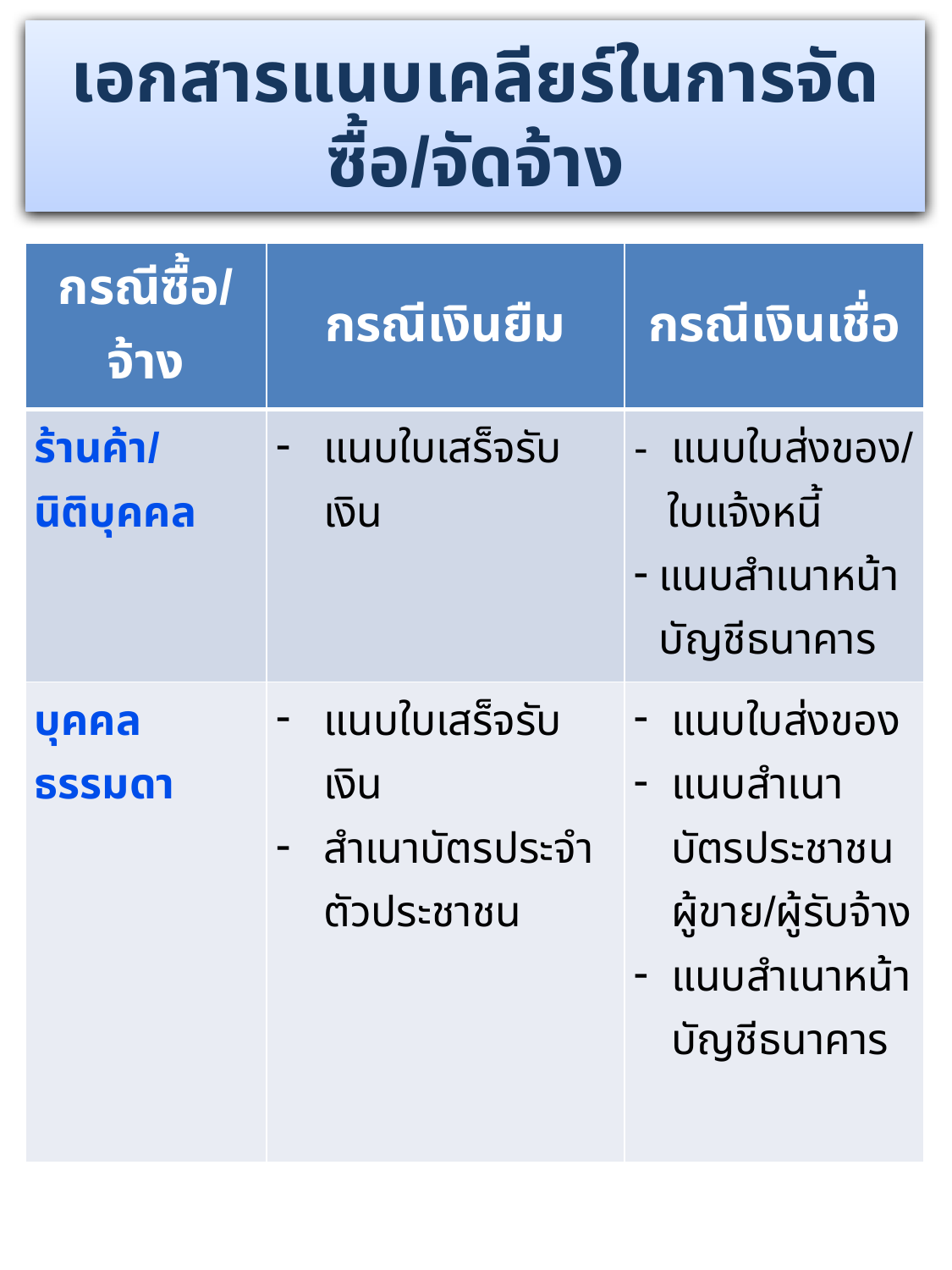

เอกสารแนบเคลียร์ในการจัดซื้อ/จัดจ้าง
#
| กรณีซื้อ/จ้าง | กรณีเงินยืม | กรณีเงินเชื่อ |
| --- | --- | --- |
| ร้านค้า/นิติบุคคล | แนบใบเสร็จรับเงิน | - แนบใบส่งของ/ ใบแจ้งหนี้ แนบสำเนาหน้าบัญชีธนาคาร |
| บุคคลธรรมดา | แนบใบเสร็จรับเงิน สำเนาบัตรประจำตัวประชาชน | แนบใบส่งของ แนบสำเนาบัตรประชาชนผู้ขาย/ผู้รับจ้าง แนบสำเนาหน้าบัญชีธนาคาร |